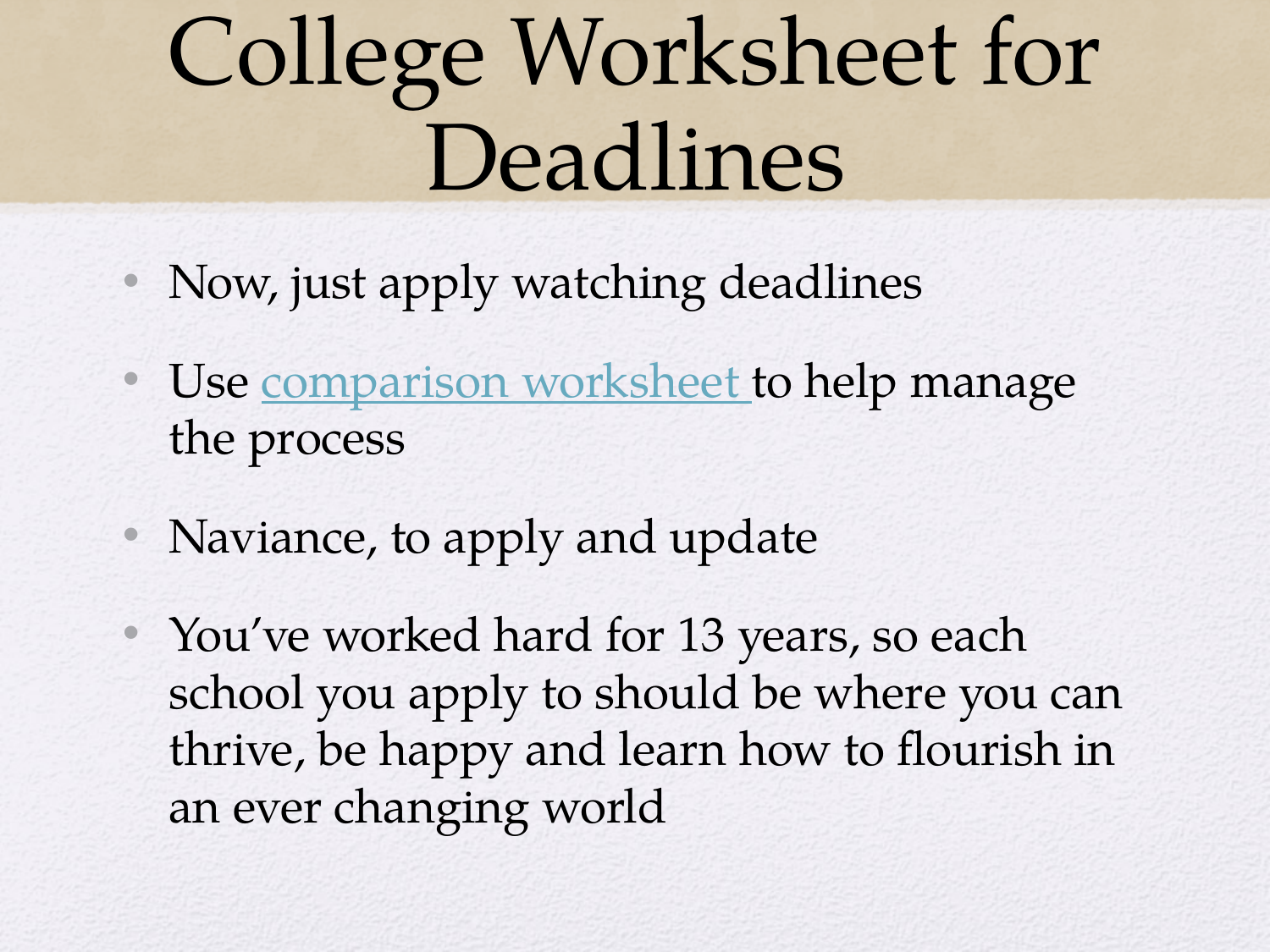

# College Worksheet for Deadlines
Now, just apply watching deadlines
Use comparison worksheet to help manage the process
Naviance, to apply and update
You’ve worked hard for 13 years, so each school you apply to should be where you can thrive, be happy and learn how to flourish in an ever changing world